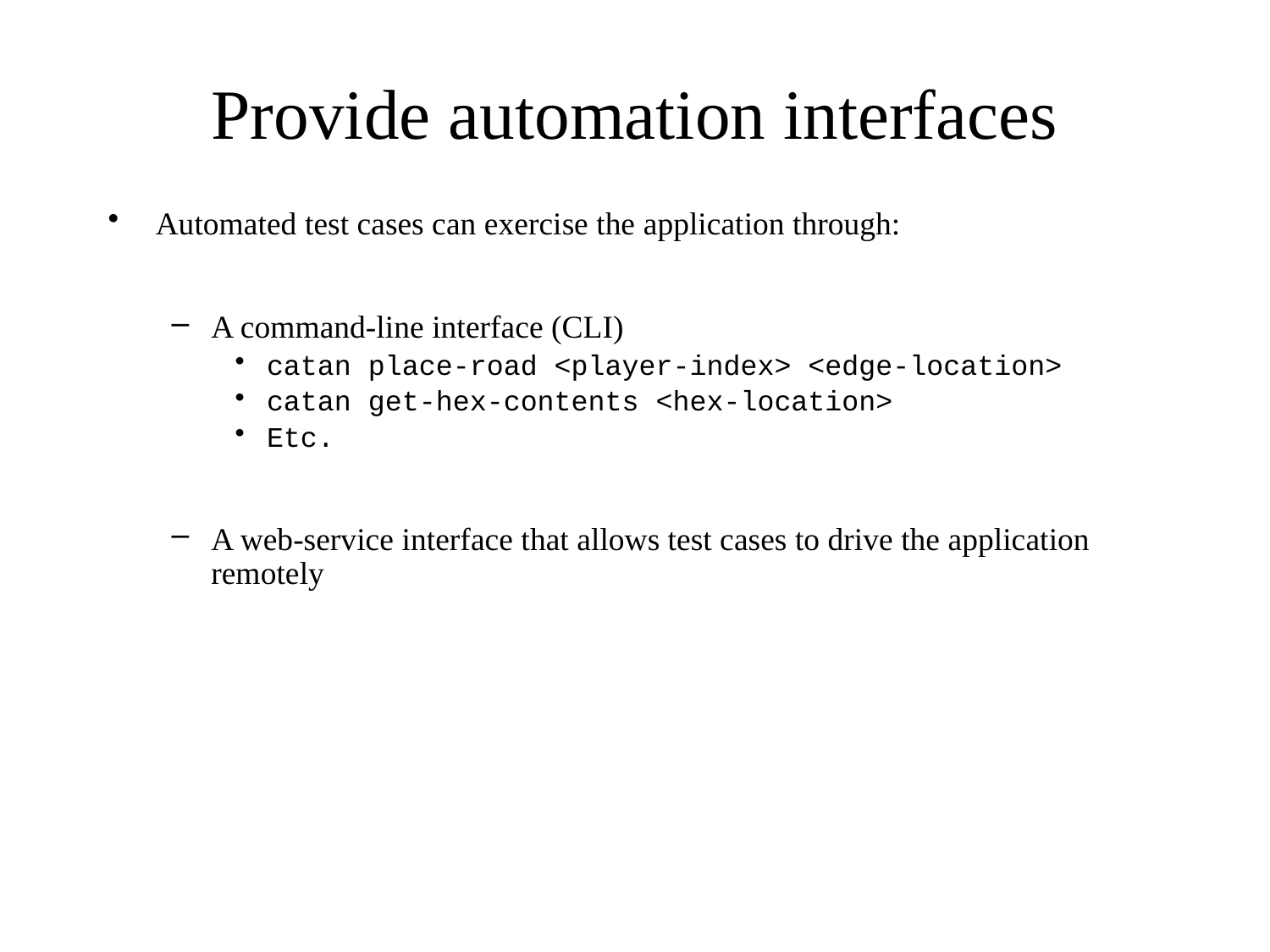

# Provide automation interfaces
Automated test cases can exercise the application through:

A command-line interface (CLI)
catan place-road <player-index> <edge-location>
catan get-hex-contents <hex-location>
Etc.

A web-service interface that allows test cases to drive the application remotely